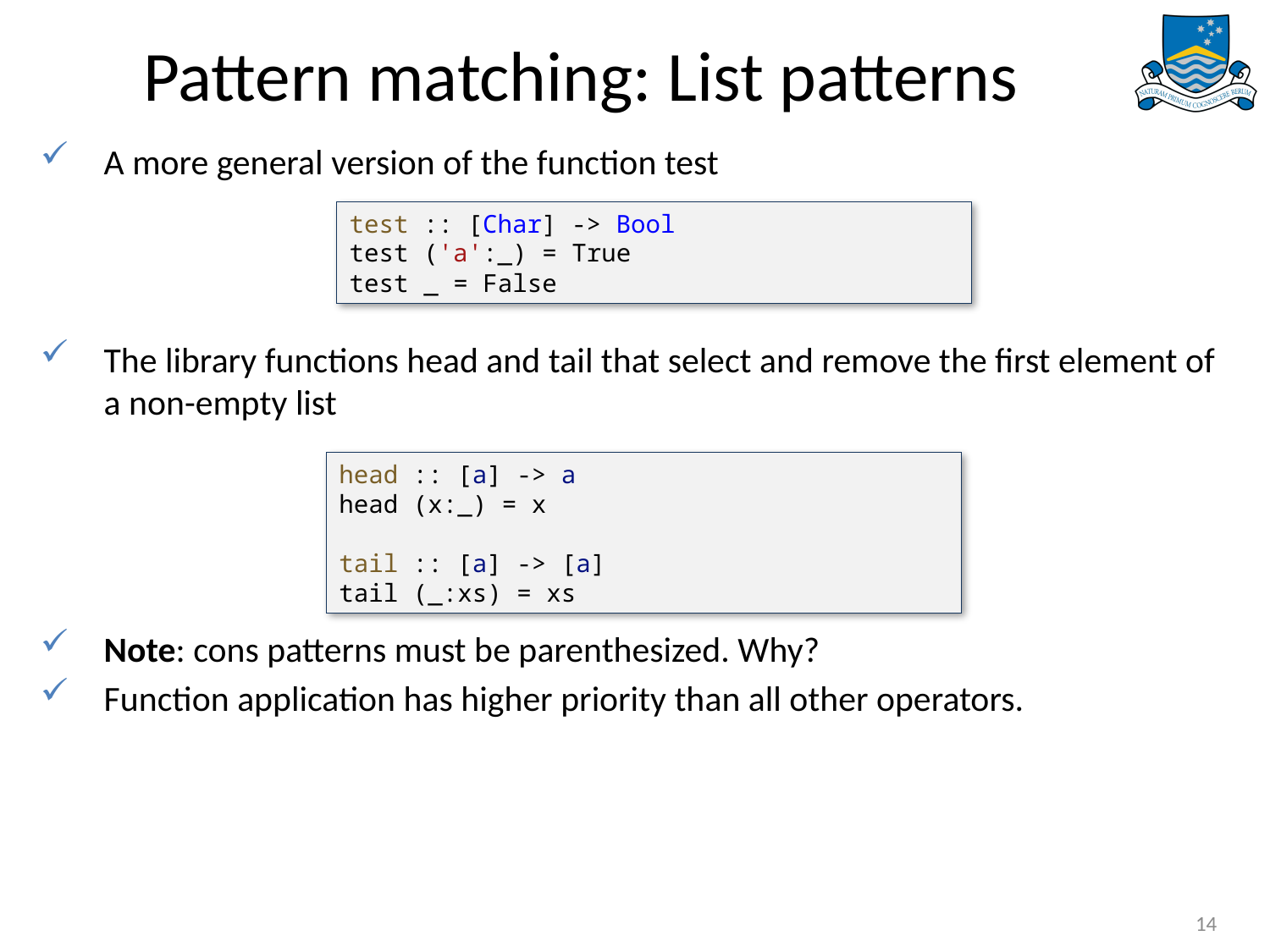

# Pattern matching: List patterns
A more general version of the function test

The library functions head and tail that select and remove the first element of a non-empty list

Note: cons patterns must be parenthesized. Why?
Function application has higher priority than all other operators.
test :: [Char] -> Bool
test ('a':_) = True
test _ = False
head :: [a] -> a
head (x:_) = x
tail :: [a] -> [a]
tail (_:xs) = xs
14